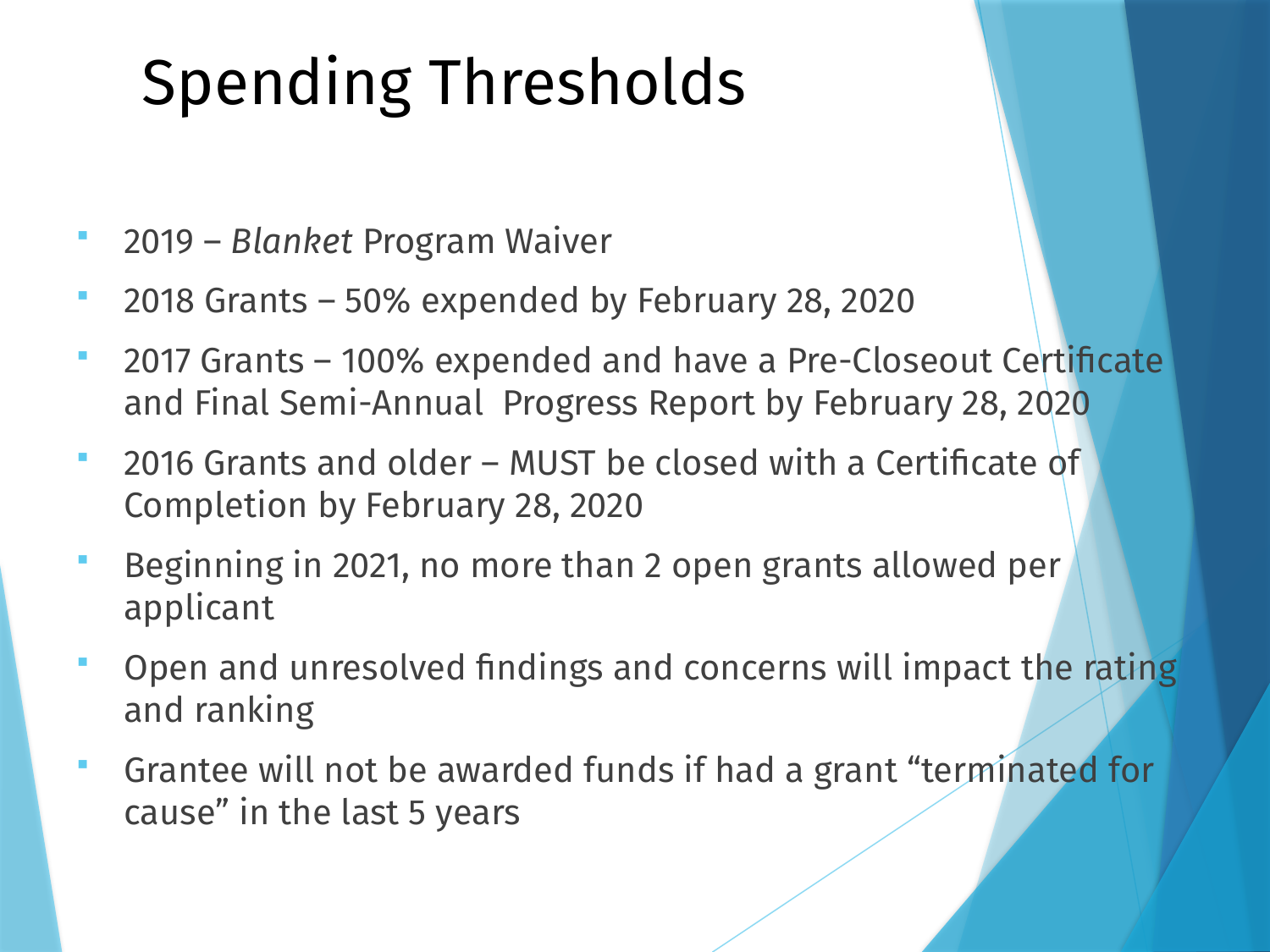

# Spending Thresholds
2019 – Blanket Program Waiver
2018 Grants – 50% expended by February 28, 2020
2017 Grants – 100% expended and have a Pre-Closeout Certificate and Final Semi-Annual  Progress Report by February 28, 2020
2016 Grants and older – MUST be closed with a Certificate of Completion by February 28, 2020
Beginning in 2021, no more than 2 open grants allowed per applicant
Open and unresolved findings and concerns will impact the rating and ranking
Grantee will not be awarded funds if had a grant “terminated for cause” in the last 5 years